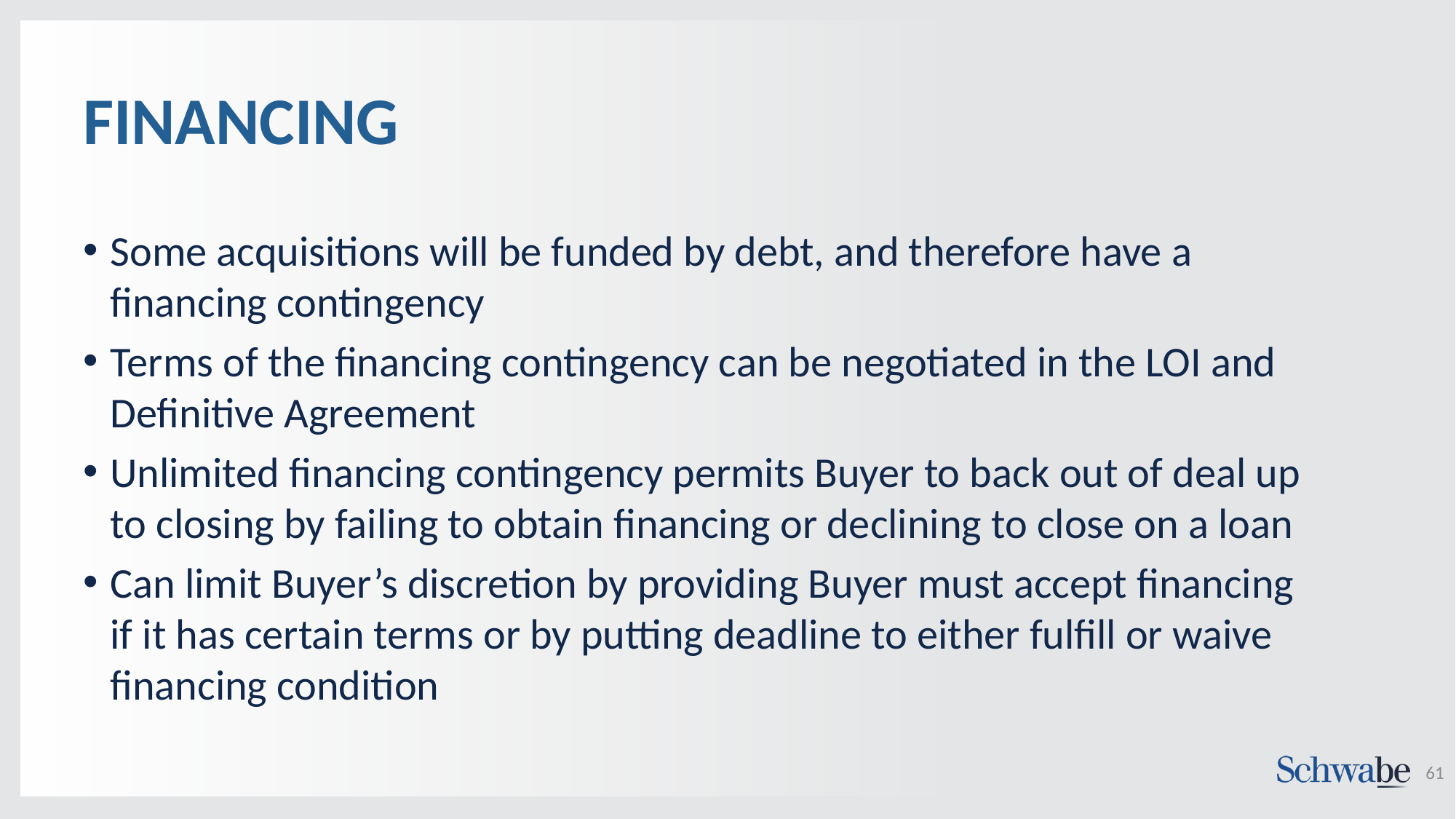

# FINANCING
Some acquisitions will be funded by debt, and therefore have a financing contingency
Terms of the financing contingency can be negotiated in the LOI and Definitive Agreement
Unlimited financing contingency permits Buyer to back out of deal up to closing by failing to obtain financing or declining to close on a loan
Can limit Buyer’s discretion by providing Buyer must accept financing if it has certain terms or by putting deadline to either fulfill or waive financing condition
61